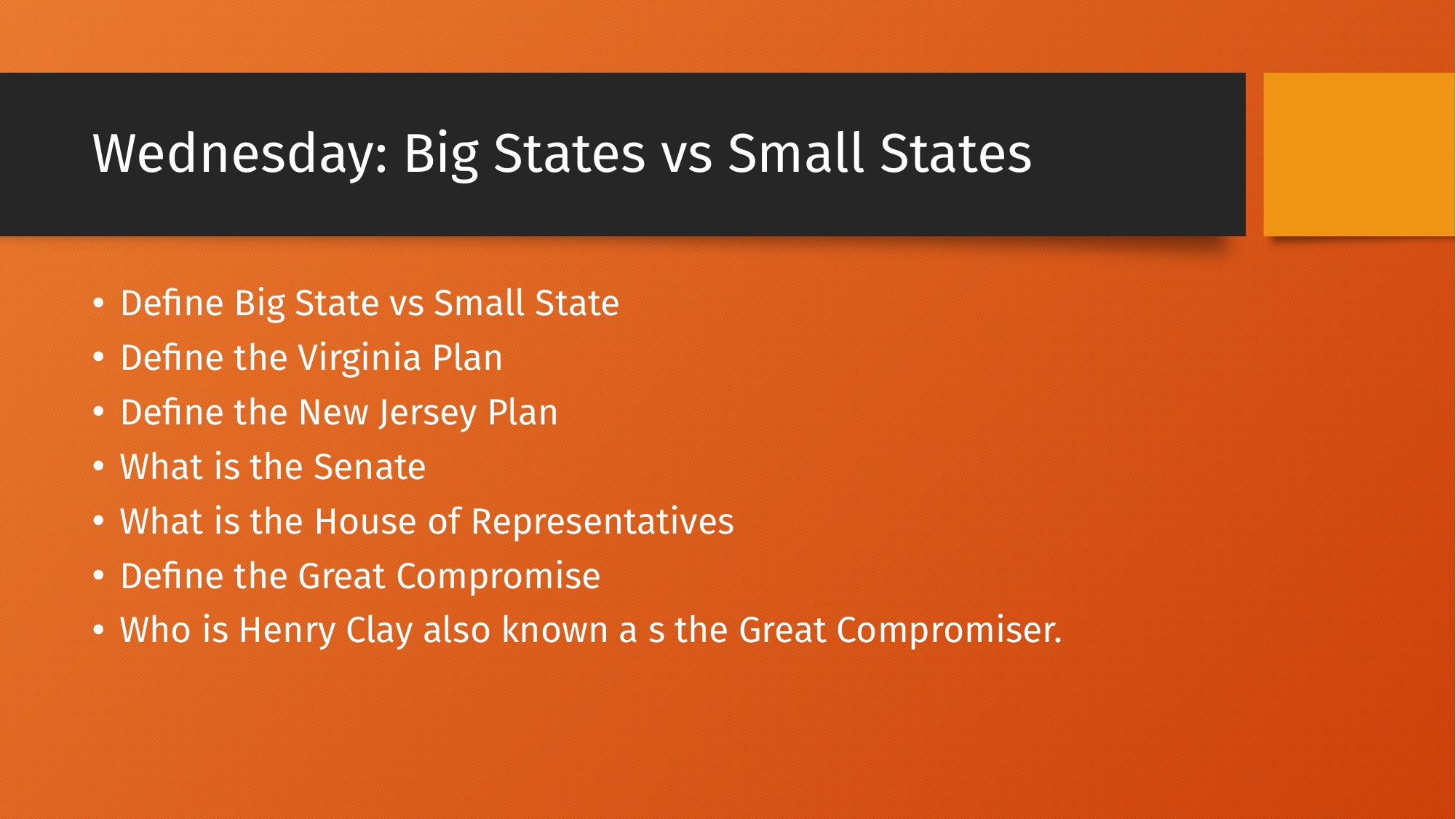

# Wednesday: Big States vs Small States
Define Big State vs Small State
Define the Virginia Plan
Define the New Jersey Plan
What is the Senate
What is the House of Representatives
Define the Great Compromise
Who is Henry Clay also known a s the Great Compromiser.